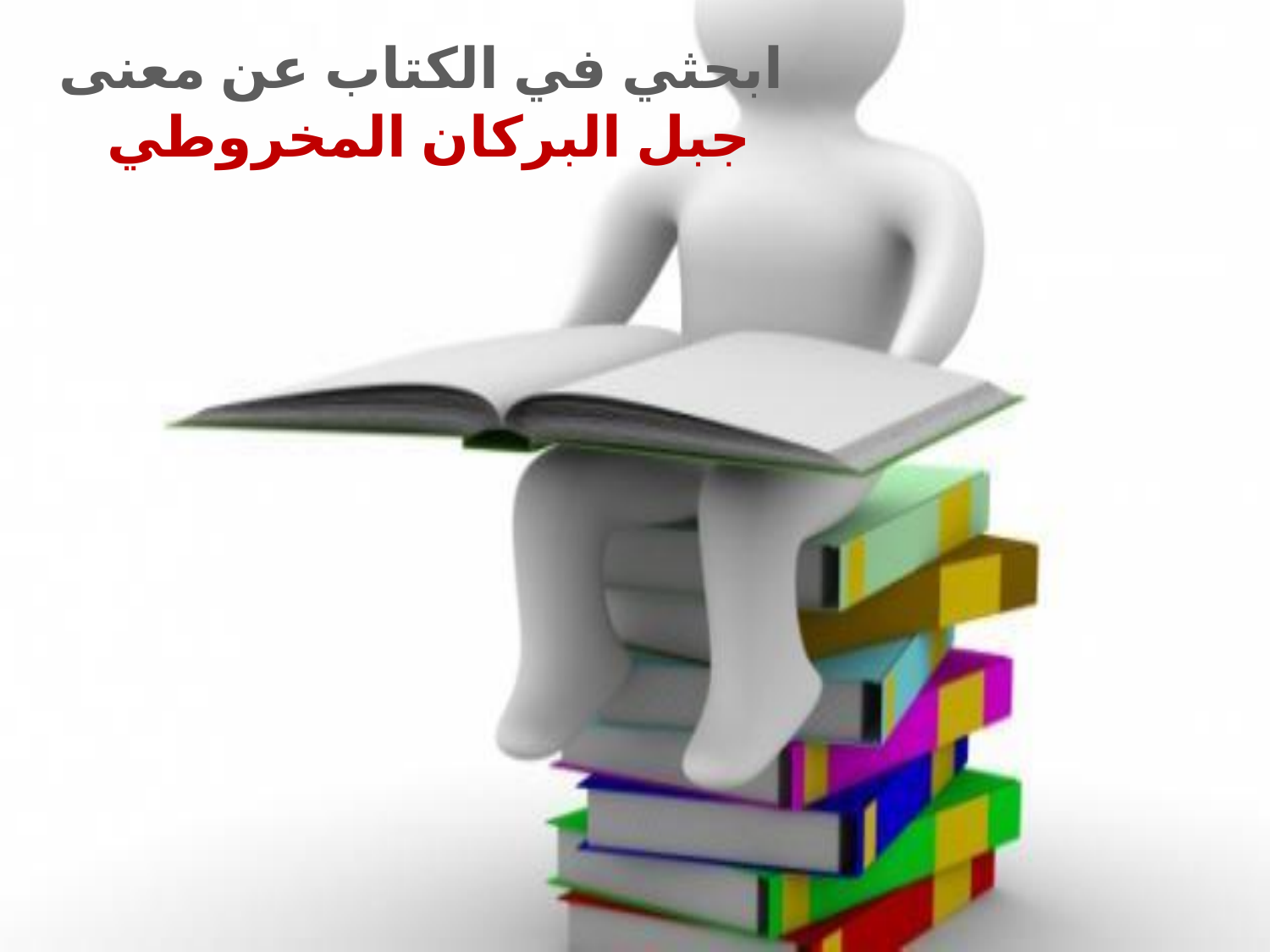

ابحثي في الكتاب عن معنى
جبل البركان المخروطي